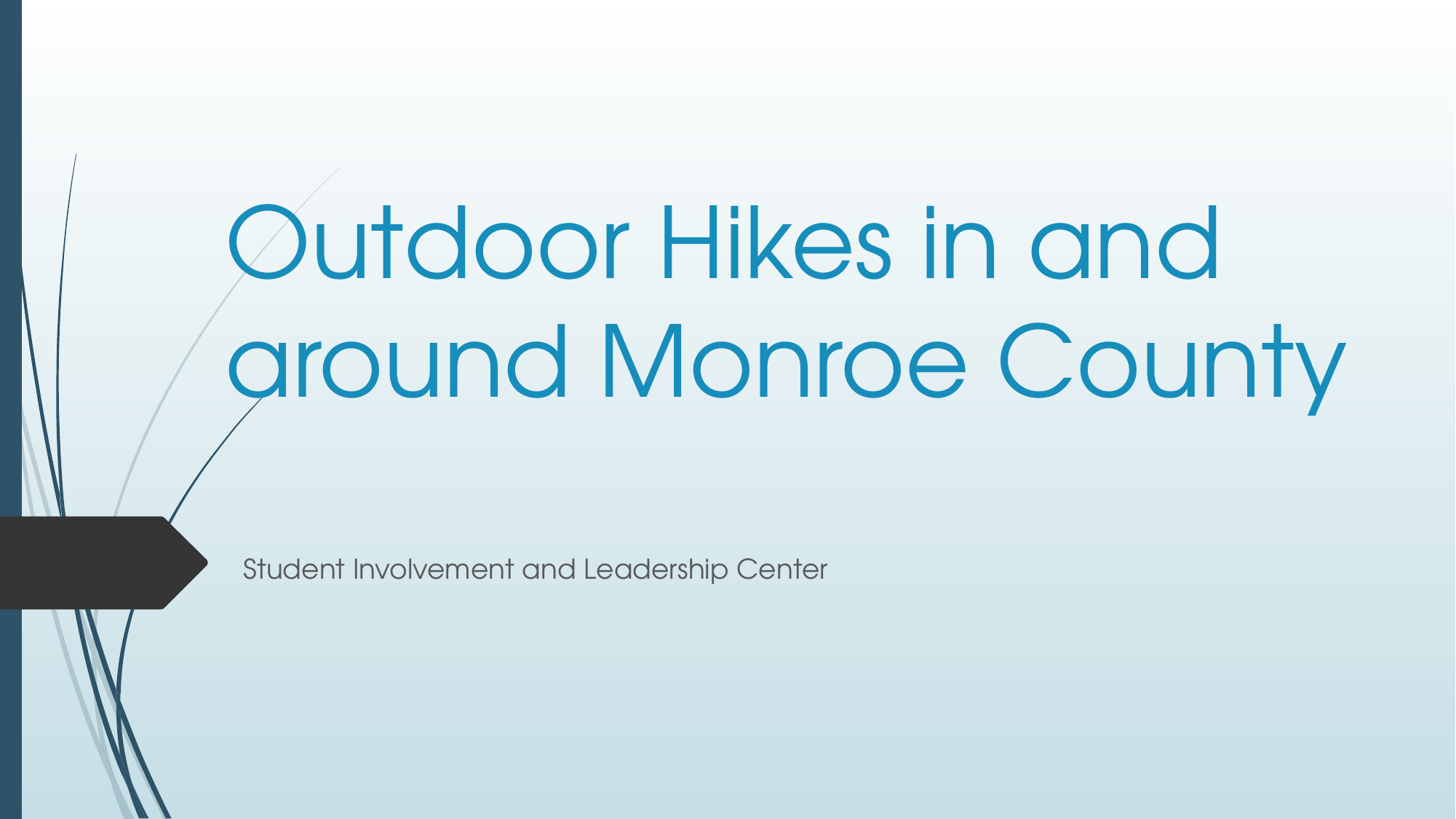

# Outdoor Hikes in and around Monroe County
Student Involvement and Leadership Center